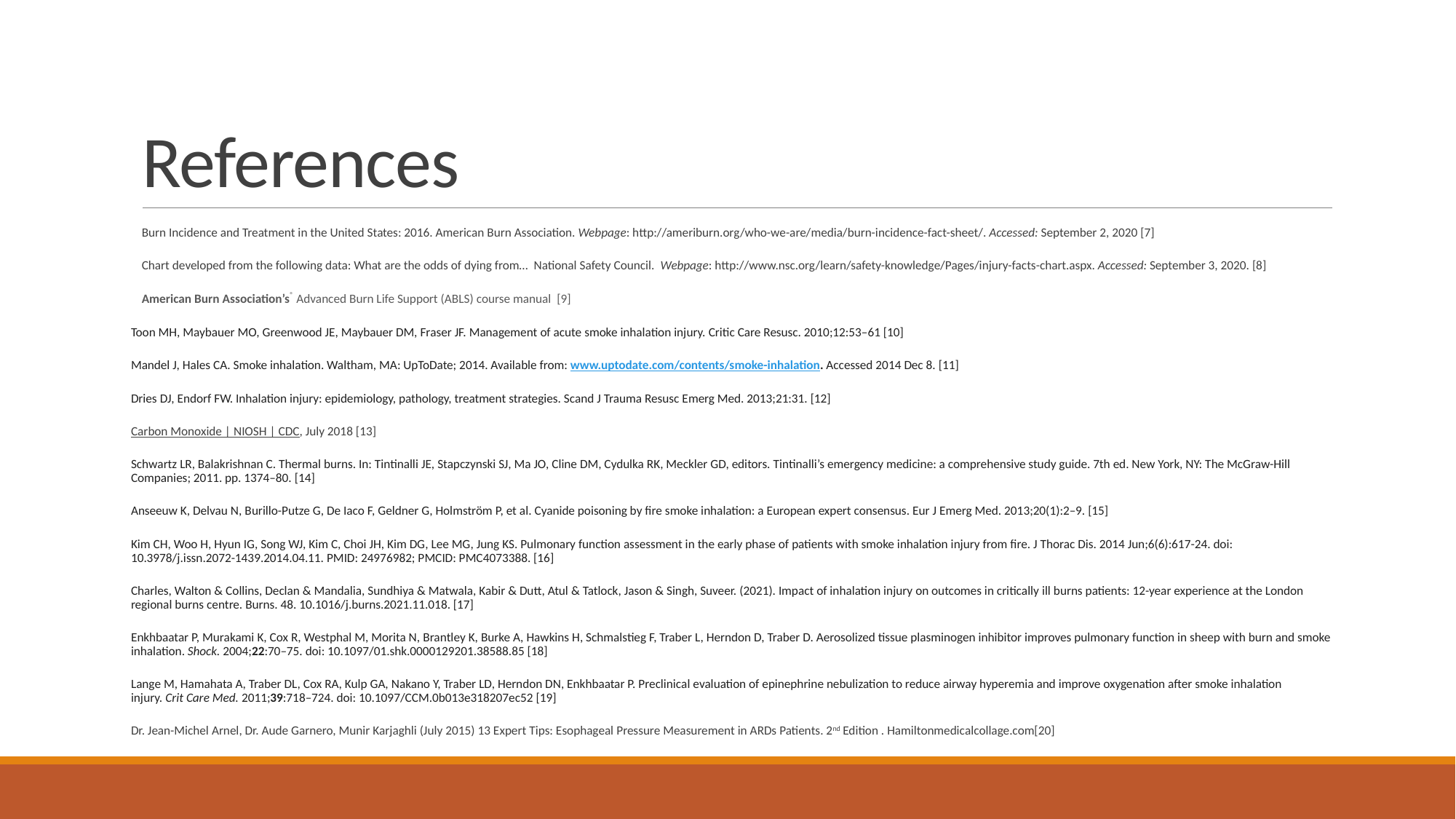

# References
Burn Incidence and Treatment in the United States: 2016. American Burn Association. Webpage: http://ameriburn.org/who-we-are/media/burn-incidence-fact-sheet/. Accessed: September 2, 2020 [7]
Chart developed from the following data: What are the odds of dying from…  National Safety Council.  Webpage: http://www.nsc.org/learn/safety-knowledge/Pages/injury-facts-chart.aspx. Accessed: September 3, 2020. [8]
American Burn Association’s® Advanced Burn Life Support (ABLS) course manual  [9]
Toon MH, Maybauer MO, Greenwood JE, Maybauer DM, Fraser JF. Management of acute smoke inhalation injury. Critic Care Resusc. 2010;12:53–61 [10]
Mandel J, Hales CA. Smoke inhalation. Waltham, MA: UpToDate; 2014. Available from: www.uptodate.com/contents/smoke-inhalation. Accessed 2014 Dec 8. [11]
Dries DJ, Endorf FW. Inhalation injury: epidemiology, pathology, treatment strategies. Scand J Trauma Resusc Emerg Med. 2013;21:31. [12]
Carbon Monoxide | NIOSH | CDC, July 2018 [13]
Schwartz LR, Balakrishnan C. Thermal burns. In: Tintinalli JE, Stapczynski SJ, Ma JO, Cline DM, Cydulka RK, Meckler GD, editors. Tintinalli’s emergency medicine: a comprehensive study guide. 7th ed. New York, NY: The McGraw-Hill Companies; 2011. pp. 1374–80. [14]
Anseeuw K, Delvau N, Burillo-Putze G, De Iaco F, Geldner G, Holmström P, et al. Cyanide poisoning by fire smoke inhalation: a European expert consensus. Eur J Emerg Med. 2013;20(1):2–9. [15]
Kim CH, Woo H, Hyun IG, Song WJ, Kim C, Choi JH, Kim DG, Lee MG, Jung KS. Pulmonary function assessment in the early phase of patients with smoke inhalation injury from fire. J Thorac Dis. 2014 Jun;6(6):617-24. doi: 10.3978/j.issn.2072-1439.2014.04.11. PMID: 24976982; PMCID: PMC4073388. [16]
Charles, Walton & Collins, Declan & Mandalia, Sundhiya & Matwala, Kabir & Dutt, Atul & Tatlock, Jason & Singh, Suveer. (2021). Impact of inhalation injury on outcomes in critically ill burns patients: 12-year experience at the London regional burns centre. Burns. 48. 10.1016/j.burns.2021.11.018. [17]
Enkhbaatar P, Murakami K, Cox R, Westphal M, Morita N, Brantley K, Burke A, Hawkins H, Schmalstieg F, Traber L, Herndon D, Traber D. Aerosolized tissue plasminogen inhibitor improves pulmonary function in sheep with burn and smoke inhalation. Shock. 2004;22:70–75. doi: 10.1097/01.shk.0000129201.38588.85 [18]
Lange M, Hamahata A, Traber DL, Cox RA, Kulp GA, Nakano Y, Traber LD, Herndon DN, Enkhbaatar P. Preclinical evaluation of epinephrine nebulization to reduce airway hyperemia and improve oxygenation after smoke inhalation injury. Crit Care Med. 2011;39:718–724. doi: 10.1097/CCM.0b013e318207ec52 [19]
Dr. Jean-Michel Arnel, Dr. Aude Garnero, Munir Karjaghli (July 2015) 13 Expert Tips: Esophageal Pressure Measurement in ARDs Patients. 2nd Edition . Hamiltonmedicalcollage.com[20]